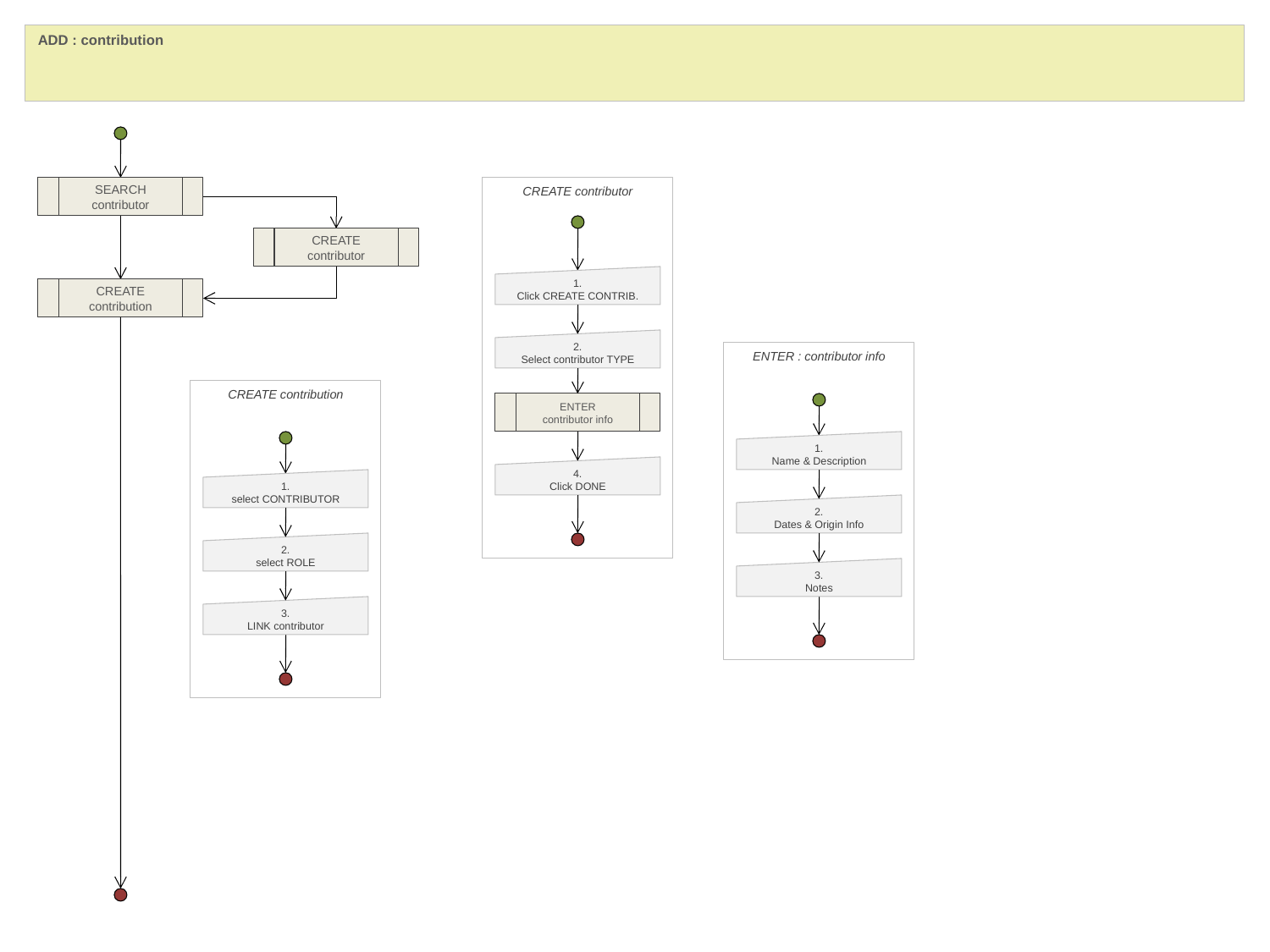

ADD : contribution

SEARCH contributor
CREATE contributor

1.
Click CREATE CONTRIB.
2.
Select contributor TYPE
ENTER
contributor info
4.
Click DONE

CREATE contributor
CREATE contribution
ENTER : contributor info

1.
Name & Description
2.
Dates & Origin Info
3.
Notes

CREATE contribution

1.
select CONTRIBUTOR
2.
select ROLE
3.
LINK contributor